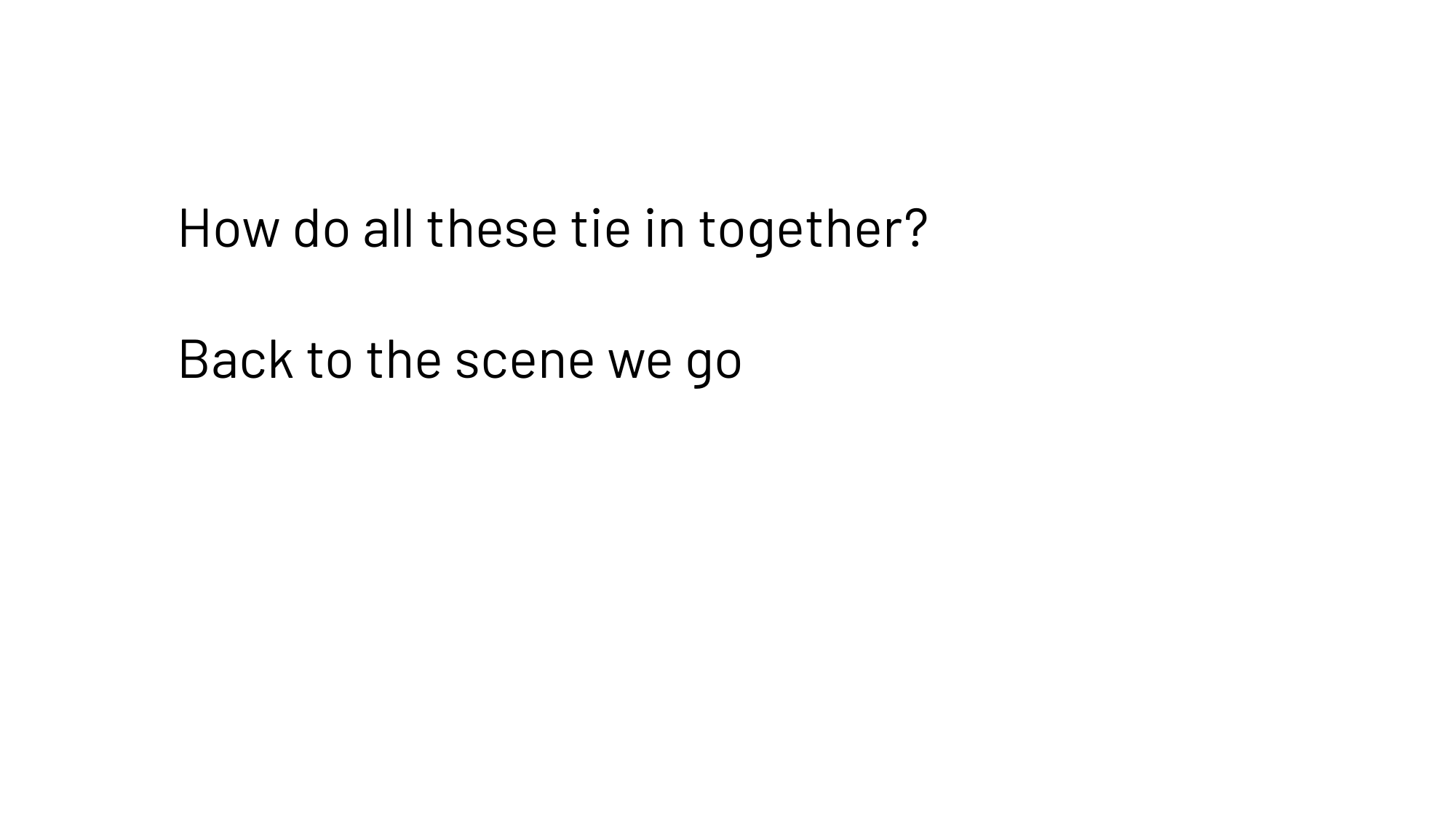

How do all these tie in together?

Back to the scene we go